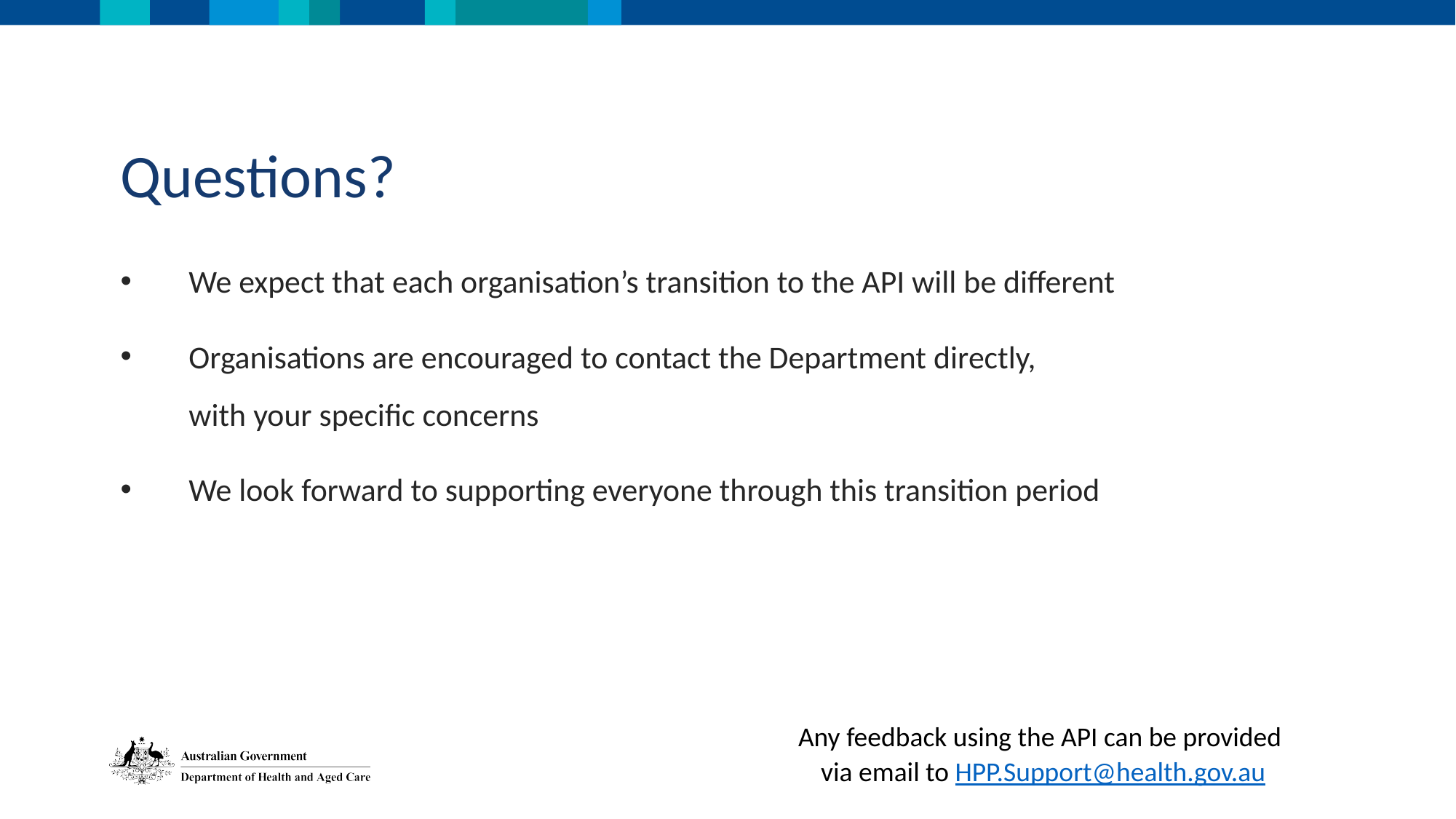

# Questions?
We expect that each organisation’s transition to the API will be different
Organisations are encouraged to contact the Department directly,
with your specific concerns
We look forward to supporting everyone through this transition period
Any feedback using the API can be provided
via email to HPP.Support@health.gov.au